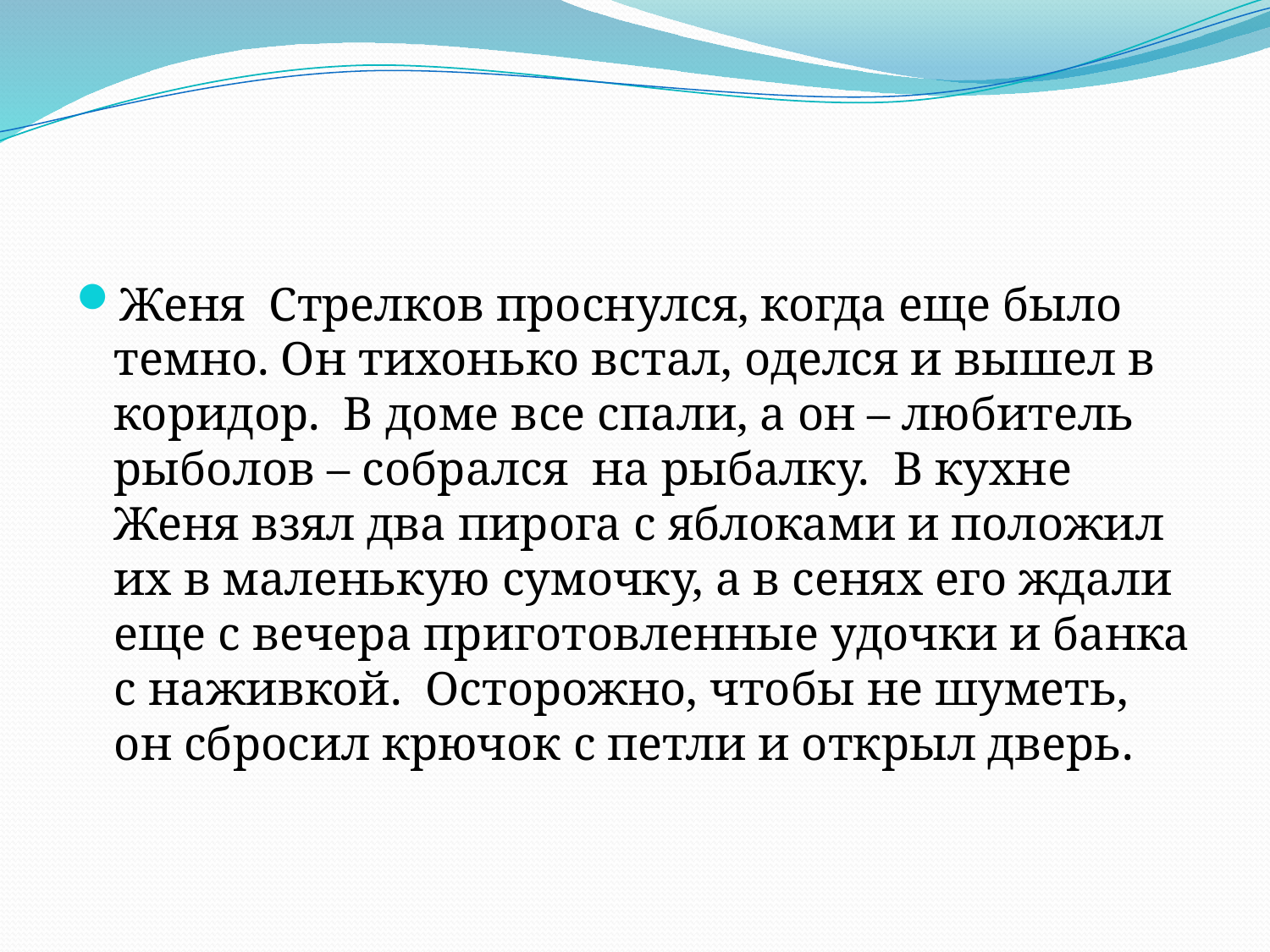

#
Женя  Стрелков проснулся, когда еще было темно. Он тихонько встал, оделся и вышел в коридор.  В доме все спали, а он – любитель рыболов – собрался  на рыбалку.  В кухне  Женя взял два пирога с яблоками и положил их в маленькую сумочку, а в сенях его ждали еще с вечера приготовленные удочки и банка с наживкой.  Осторожно, чтобы не шуметь, он сбросил крючок с петли и открыл дверь.